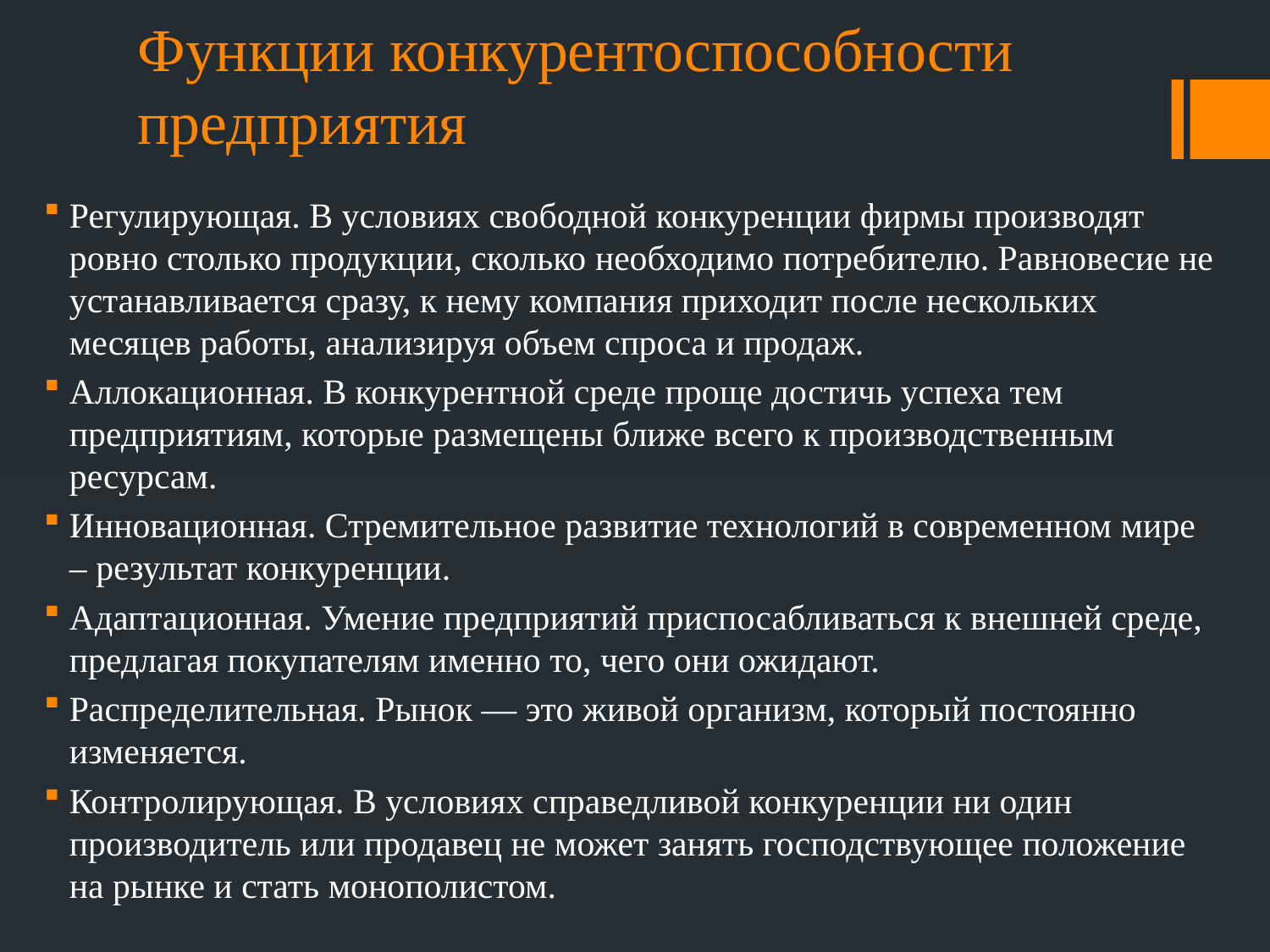

# Функции конкурентоспособности предприятия
Регулирующая. В условиях свободной конкуренции фирмы производят ровно столько продукции, сколько необходимо потребителю. Равновесие не устанавливается сразу, к нему компания приходит после нескольких месяцев работы, анализируя объем спроса и продаж.
Аллокационная. В конкурентной среде проще достичь успеха тем предприятиям, которые размещены ближе всего к производственным ресурсам.
Инновационная. Стремительное развитие технологий в современном мире – результат конкуренции.
Адаптационная. Умение предприятий приспосабливаться к внешней среде, предлагая покупателям именно то, чего они ожидают.
Распределительная. Рынок — это живой организм, который постоянно изменяется.
Контролирующая. В условиях справедливой конкуренции ни один производитель или продавец не может занять господствующее положение на рынке и стать монополистом.